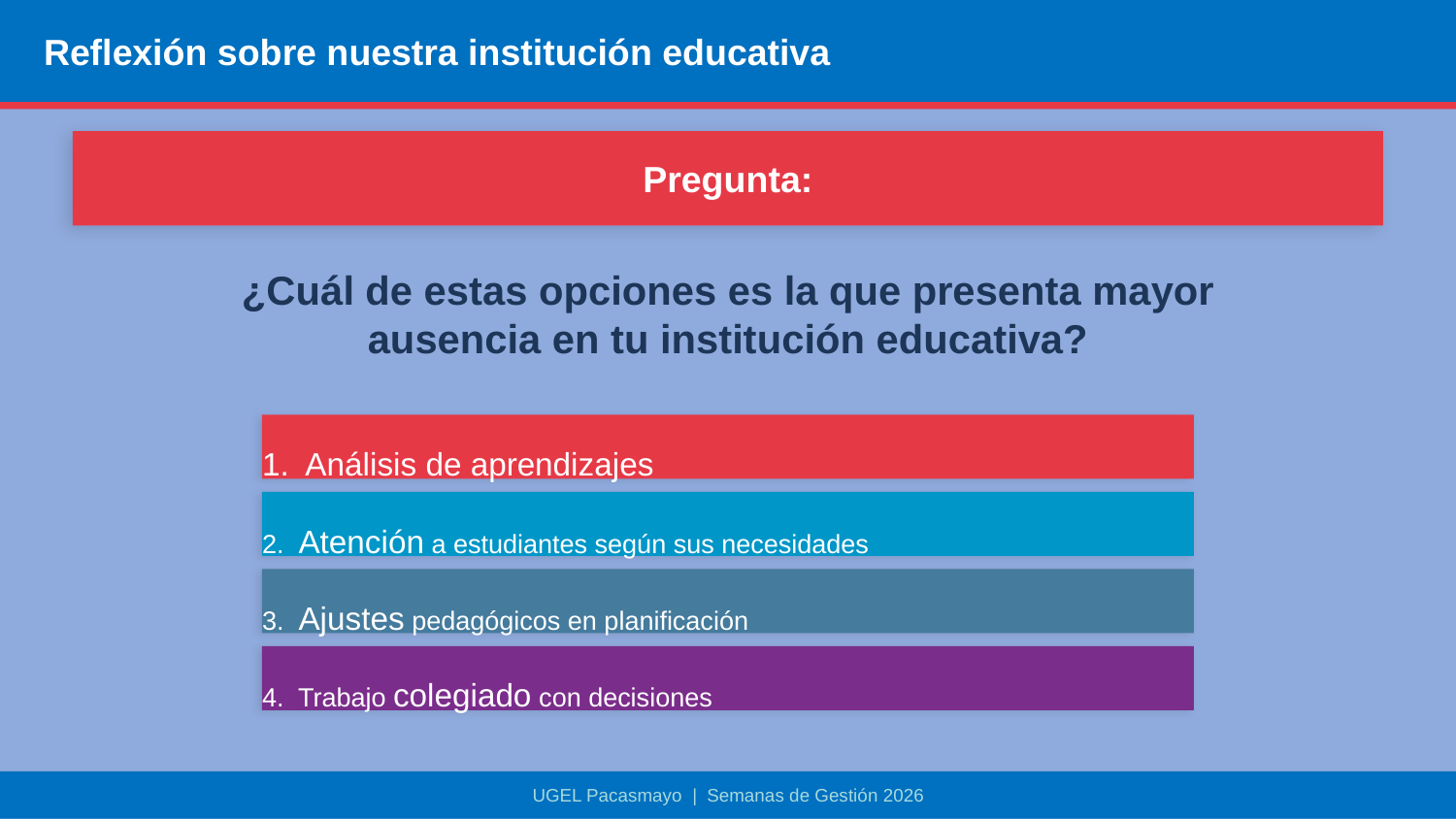

Reflexión sobre nuestra institución educativa

Pregunta:
¿Cuál de estas opciones es la que presenta mayor
ausencia en tu institución educativa?

1.  Análisis de aprendizajes

2.  Atención a estudiantes según sus necesidades

3.  Ajustes pedagógicos en planificación

4.  Trabajo colegiado con decisiones

UGEL Pacasmayo  |  Semanas de Gestión 2026